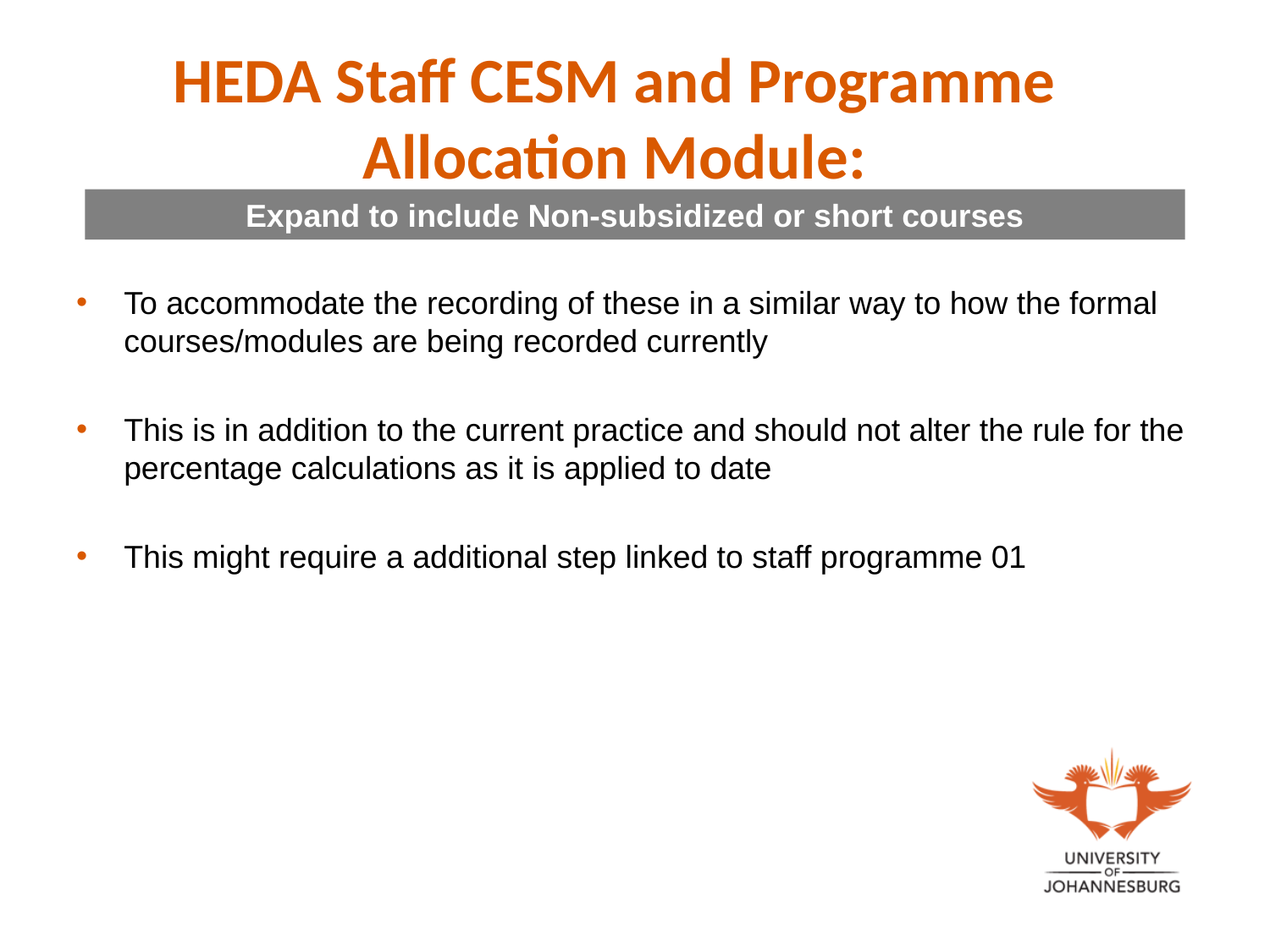

# HEDA Staff CESM and Programme Allocation Module:
Expand to include Non-subsidized or short courses
To accommodate the recording of these in a similar way to how the formal courses/modules are being recorded currently

This is in addition to the current practice and should not alter the rule for the percentage calculations as it is applied to date

This might require a additional step linked to staff programme 01